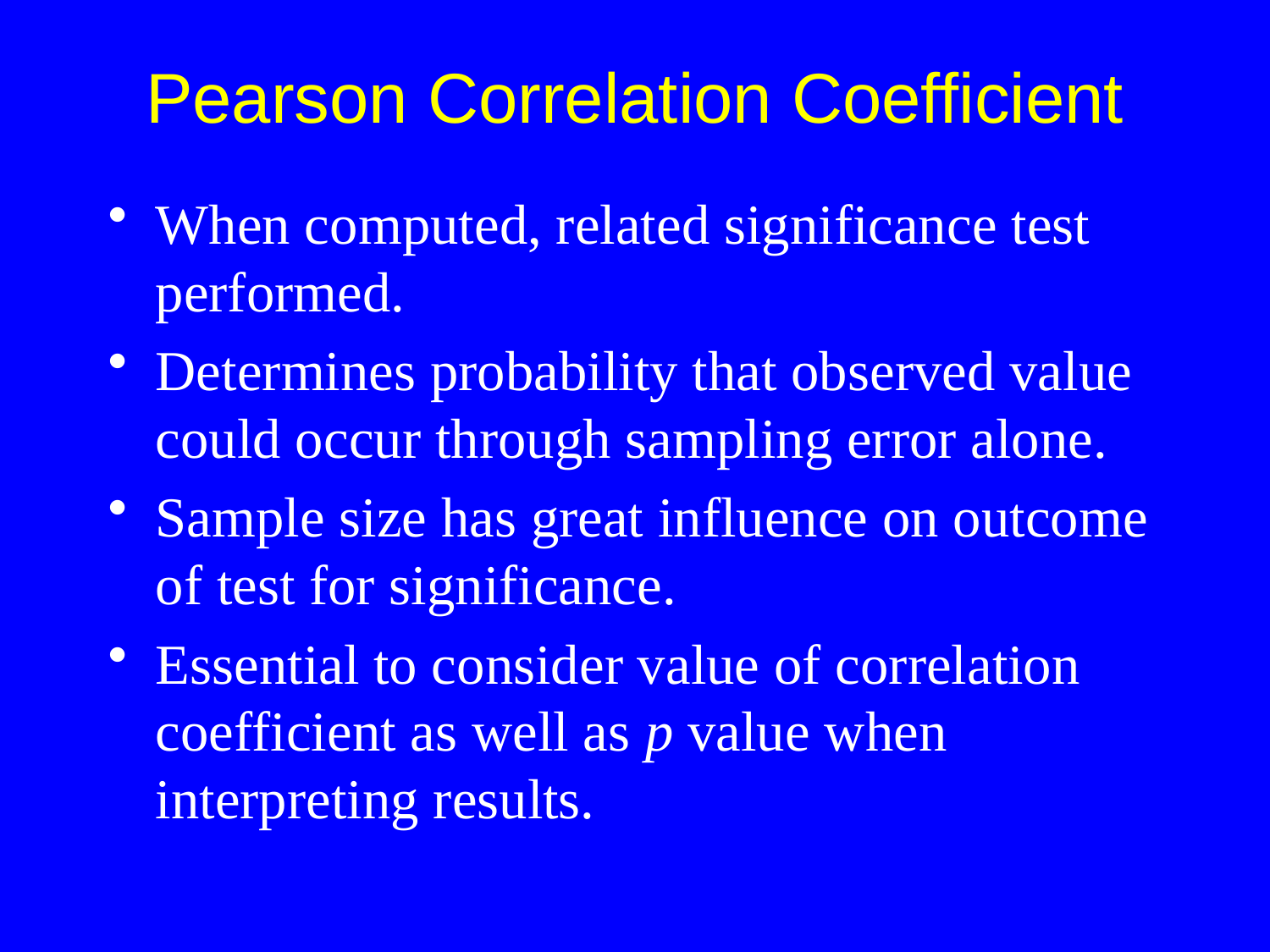

Pearson Correlation Coefficient
When computed, related significance test performed.
Determines probability that observed value could occur through sampling error alone.
Sample size has great influence on outcome of test for significance.
Essential to consider value of correlation coefficient as well as p value when interpreting results.